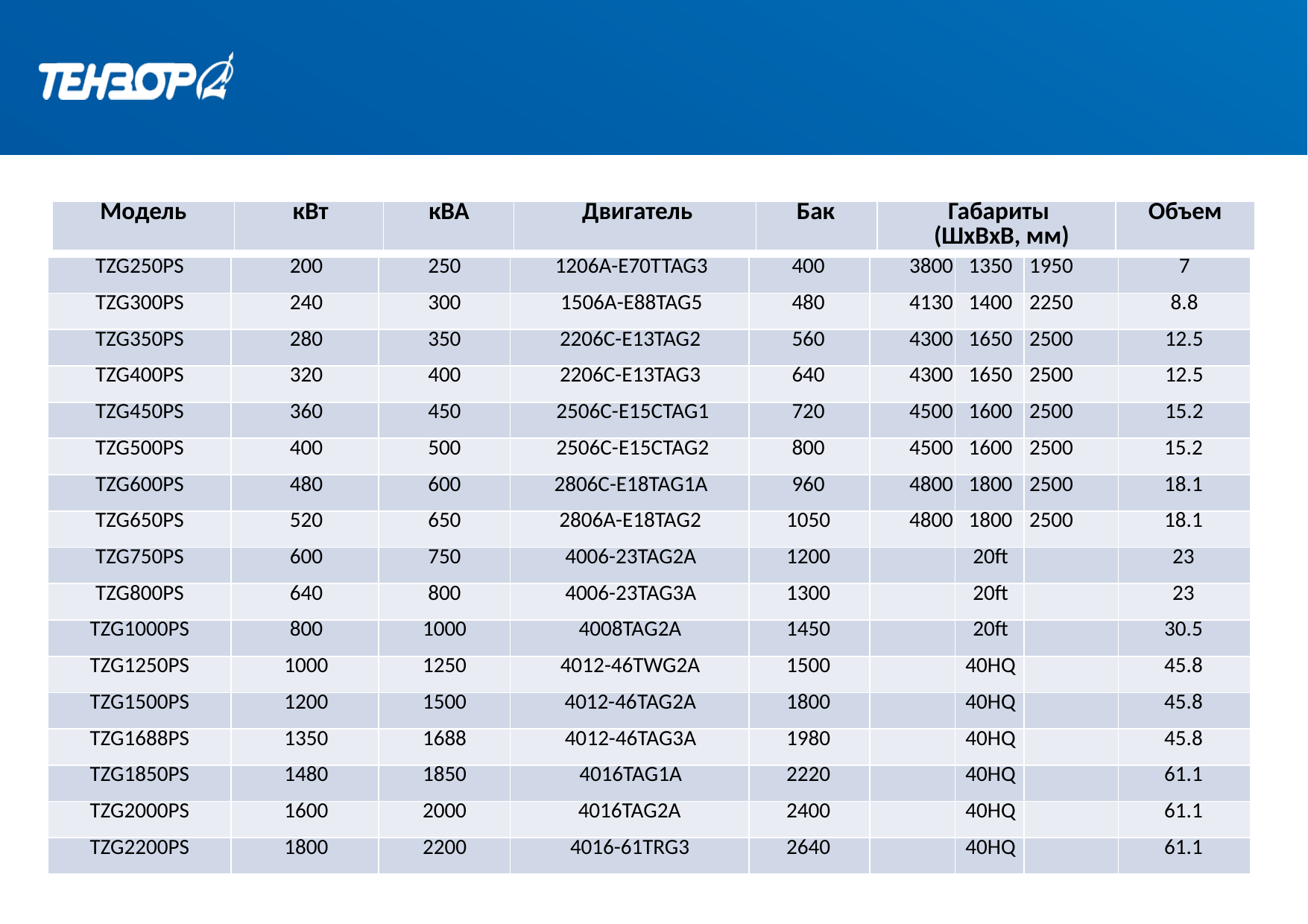

| Модель | кВт | кВА | Двигатель | Бак | Габариты (ШхВхВ, мм) | Объем |
| --- | --- | --- | --- | --- | --- | --- |
| TZG250PS | 200 | 250 | 1206A-E70TTAG3 | 400 | 3800 | 1350 | 1950 | 7 |
| --- | --- | --- | --- | --- | --- | --- | --- | --- |
| TZG300PS | 240 | 300 | 1506A-E88TAG5 | 480 | 4130 | 1400 | 2250 | 8.8 |
| TZG350PS | 280 | 350 | 2206C-E13TAG2 | 560 | 4300 | 1650 | 2500 | 12.5 |
| TZG400PS | 320 | 400 | 2206C-E13TAG3 | 640 | 4300 | 1650 | 2500 | 12.5 |
| TZG450PS | 360 | 450 | 2506С-E15CTAG1 | 720 | 4500 | 1600 | 2500 | 15.2 |
| TZG500PS | 400 | 500 | 2506С-E15CTAG2 | 800 | 4500 | 1600 | 2500 | 15.2 |
| TZG600PS | 480 | 600 | 2806C-E18TAG1A | 960 | 4800 | 1800 | 2500 | 18.1 |
| TZG650PS | 520 | 650 | 2806A-E18TAG2 | 1050 | 4800 | 1800 | 2500 | 18.1 |
| TZG750PS | 600 | 750 | 4006-23TAG2A | 1200 |  | 20ft |  | 23 |
| TZG800PS | 640 | 800 | 4006-23TAG3A | 1300 |  | 20ft |  | 23 |
| TZG1000PS | 800 | 1000 | 4008TAG2A | 1450 |  | 20ft |  | 30.5 |
| TZG1250PS | 1000 | 1250 | 4012-46TWG2A | 1500 |  | 40HQ |  | 45.8 |
| TZG1500PS | 1200 | 1500 | 4012-46TAG2A | 1800 |  | 40HQ |  | 45.8 |
| TZG1688PS | 1350 | 1688 | 4012-46TAG3A | 1980 |  | 40HQ |  | 45.8 |
| TZG1850PS | 1480 | 1850 | 4016TAG1A | 2220 |  | 40HQ |  | 61.1 |
| TZG2000PS | 1600 | 2000 | 4016TAG2A | 2400 |  | 40HQ |  | 61.1 |
| TZG2200PS | 1800 | 2200 | 4016-61TRG3 | 2640 |  | 40HQ |  | 61.1 |